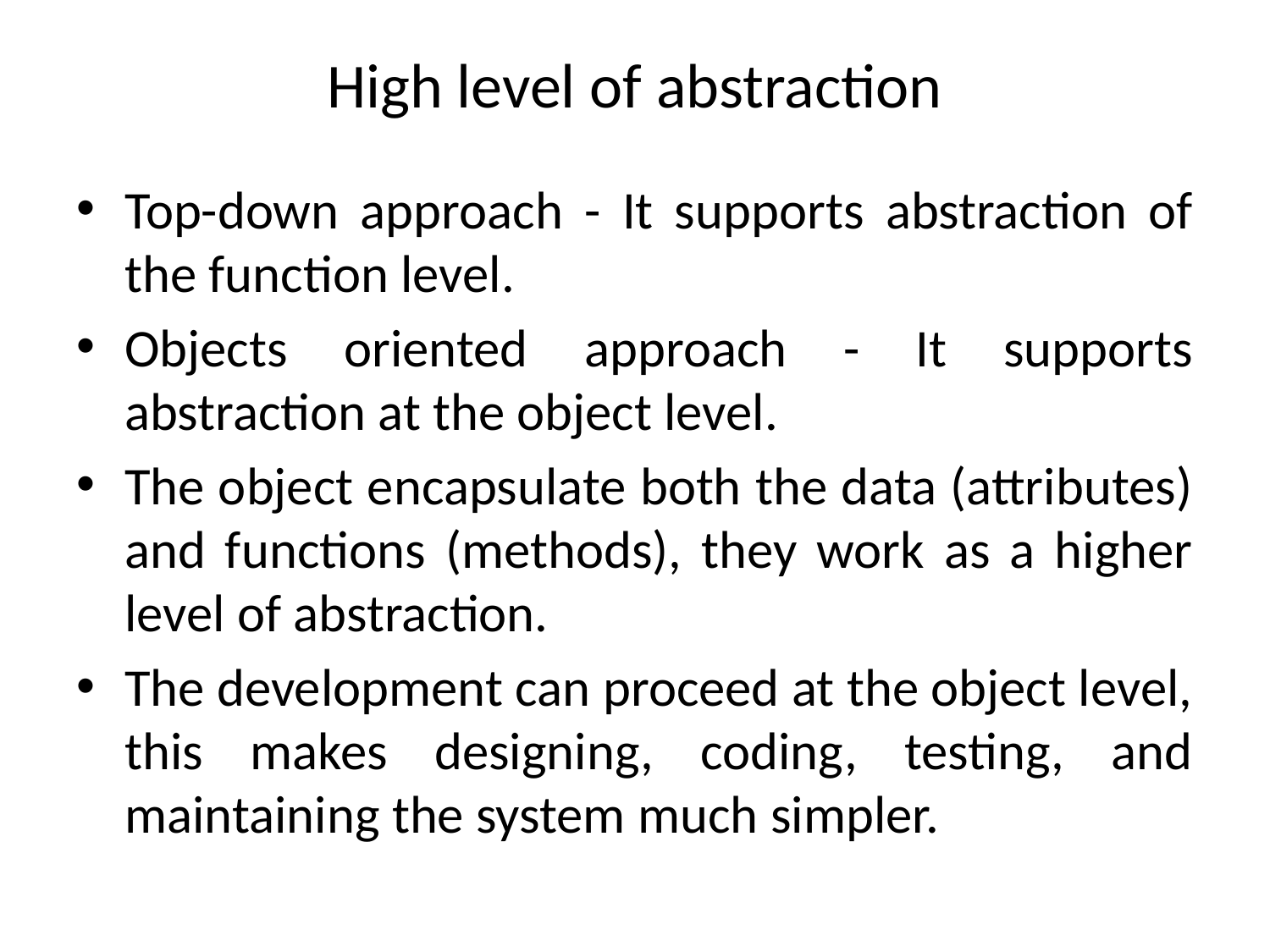

# High level of abstraction
Top-down approach - It supports abstraction of the function level.
Objects oriented approach - It supports abstraction at the object level.
The object encapsulate both the data (attributes) and functions (methods), they work as a higher level of abstraction.
The development can proceed at the object level, this makes designing, coding, testing, and maintaining the system much simpler.